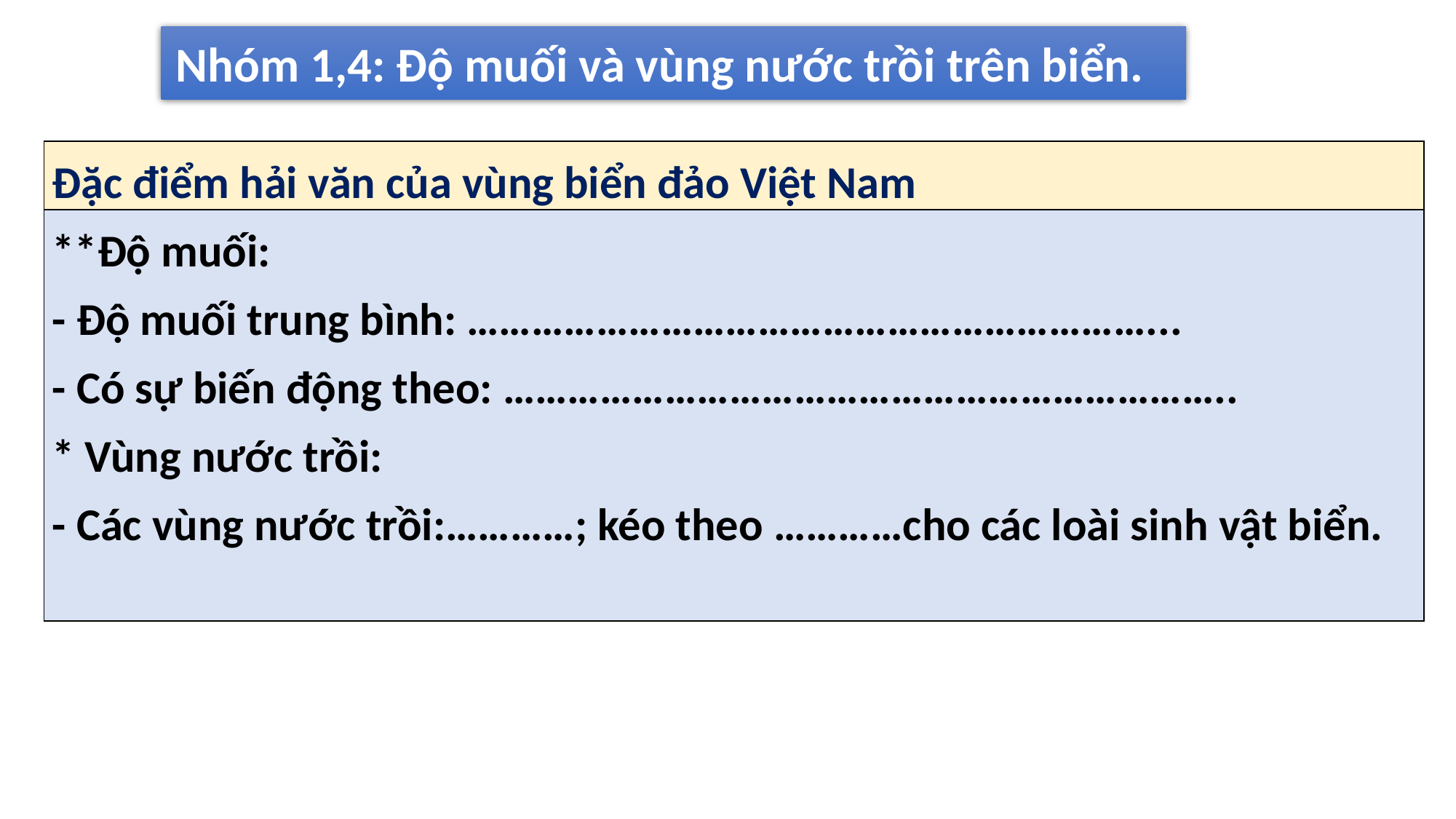

Nhóm 1,4: Độ muối và vùng nước trồi trên biển.
| Đặc điểm hải văn của vùng biển đảo Việt Nam |
| --- |
| \*\*Độ muối: - Độ muối trung bình: ………………………………………………………... - Có sự biến động theo: ………………………………………………………….. \* Vùng nước trồi: - Các vùng nước trồi:…………; kéo theo …………cho các loài sinh vật biển. |